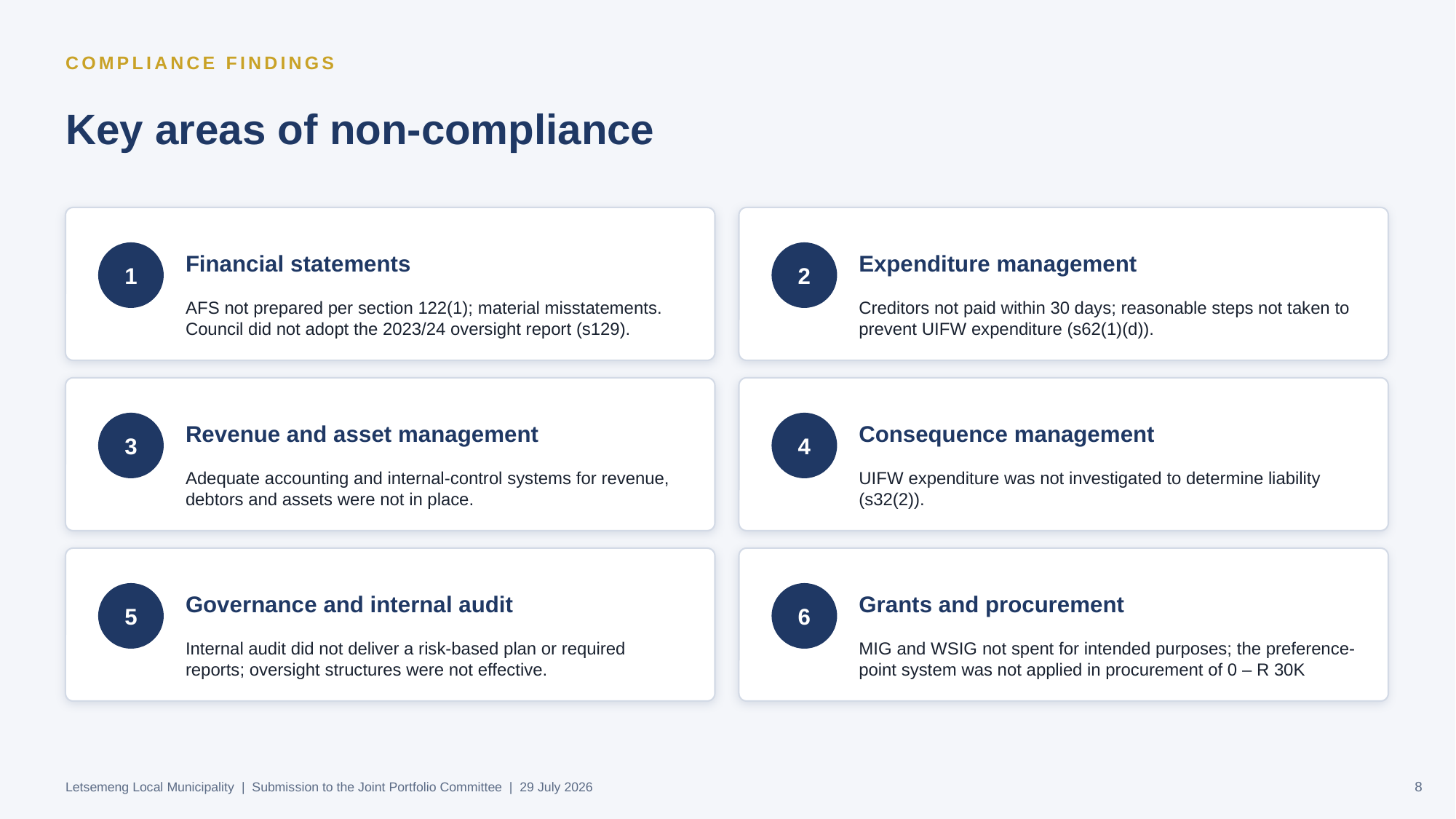

COMPLIANCE FINDINGS
Key areas of non-compliance

Financial statements
Expenditure management

1

2
AFS not prepared per section 122(1); material misstatements. Council did not adopt the 2023/24 oversight report (s129).
Creditors not paid within 30 days; reasonable steps not taken to prevent UIFW expenditure (s62(1)(d)).

Revenue and asset management
Consequence management

3

4
Adequate accounting and internal-control systems for revenue, debtors and assets were not in place.
UIFW expenditure was not investigated to determine liability (s32(2)).

Governance and internal audit
Grants and procurement

5

6
Internal audit did not deliver a risk-based plan or required reports; oversight structures were not effective.
MIG and WSIG not spent for intended purposes; the preference-point system was not applied in procurement of 0 – R 30K
Letsemeng Local Municipality  |  Submission to the Joint Portfolio Committee  |  29 July 2026
8